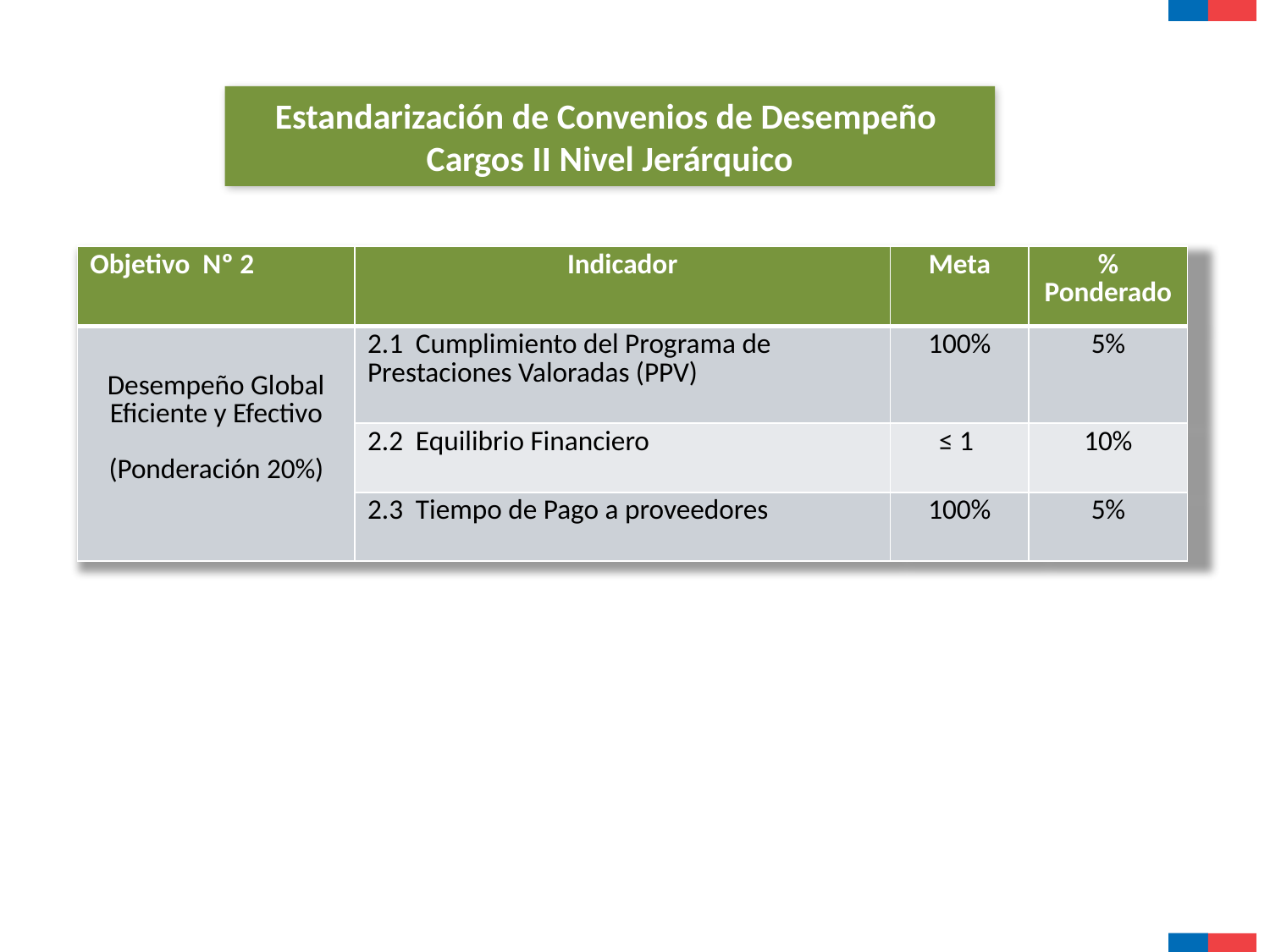

Estandarización de Convenios de Desempeño
Cargos II Nivel Jerárquico

| Objetivo Nº 2 | Indicador | Meta | % Ponderado |
| --- | --- | --- | --- |
| Desempeño Global Eficiente y Efectivo (Ponderación 20%) | 2.1 Cumplimiento del Programa de Prestaciones Valoradas (PPV) | 100% | 5% |
|  | 2.2 Equilibrio Financiero | ≤ 1 | 10% |
|  | 2.3 Tiempo de Pago a proveedores | 100% | 5% |